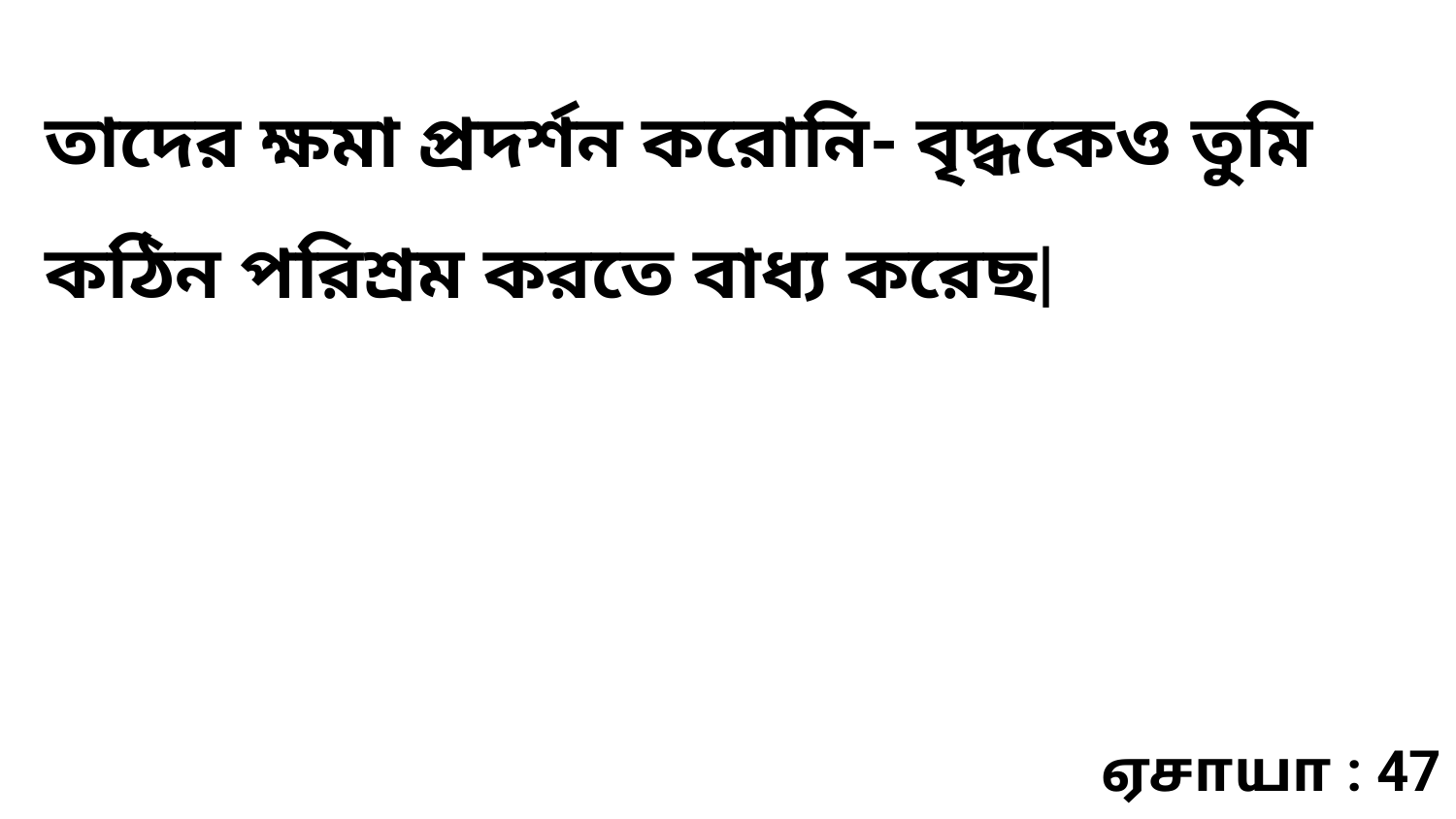

তাদের ক্ষমা প্রদর্শন করোনি- বৃদ্ধকেও তুমি কঠিন পরিশ্রম করতে বাধ্য করেছ|
ஏசாயா : 47